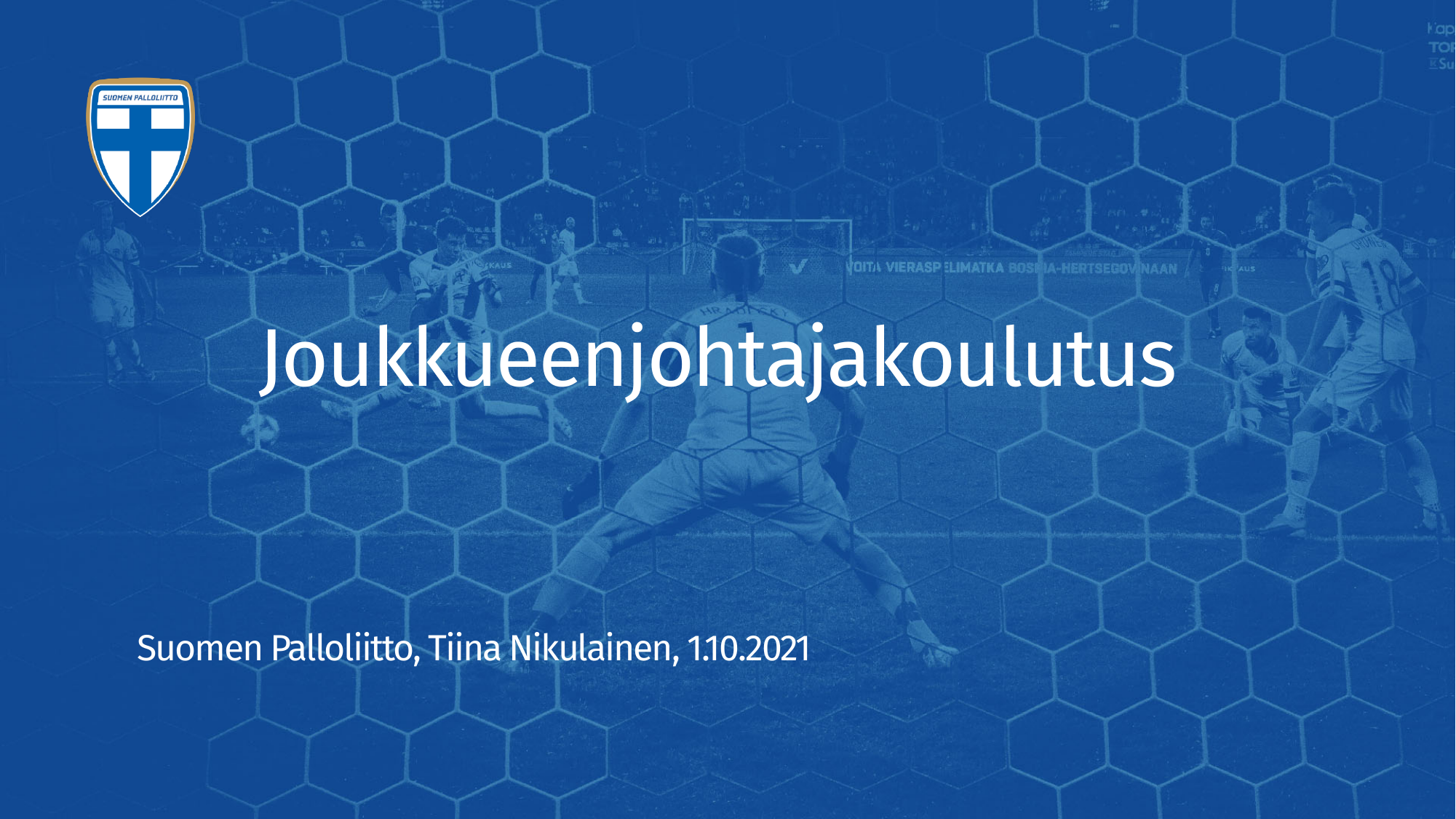

# Joukkueenjohtajakoulutus
Suomen Palloliitto, Tiina Nikulainen, 1.10.2021